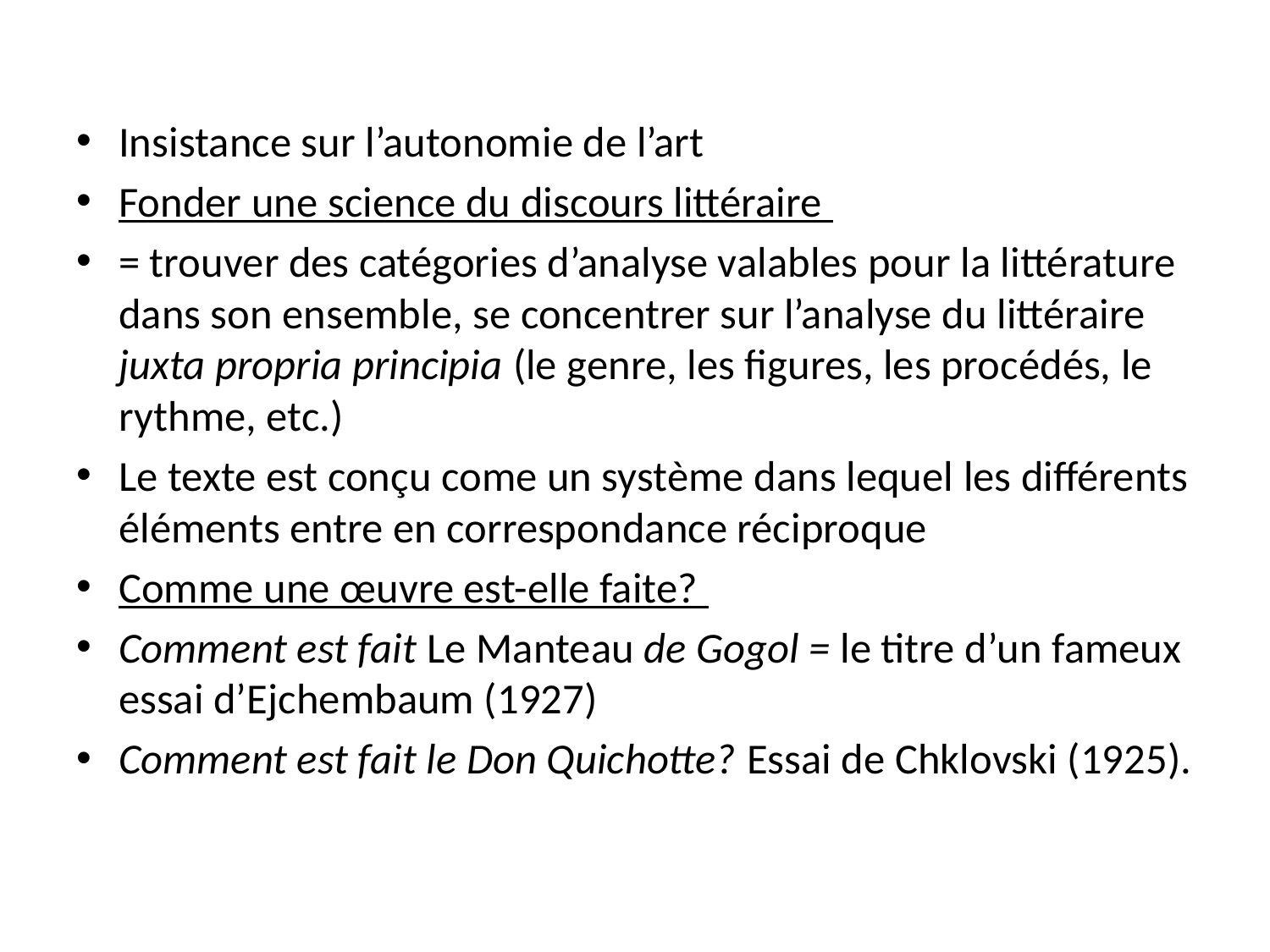

Insistance sur l’autonomie de l’art
Fonder une science du discours littéraire
= trouver des catégories d’analyse valables pour la littérature dans son ensemble, se concentrer sur l’analyse du littéraire juxta propria principia (le genre, les figures, les procédés, le rythme, etc.)
Le texte est conçu come un système dans lequel les différents éléments entre en correspondance réciproque
Comme une œuvre est-elle faite?
Comment est fait Le Manteau de Gogol = le titre d’un fameux essai d’Ejchembaum (1927)
Comment est fait le Don Quichotte? Essai de Chklovski (1925).